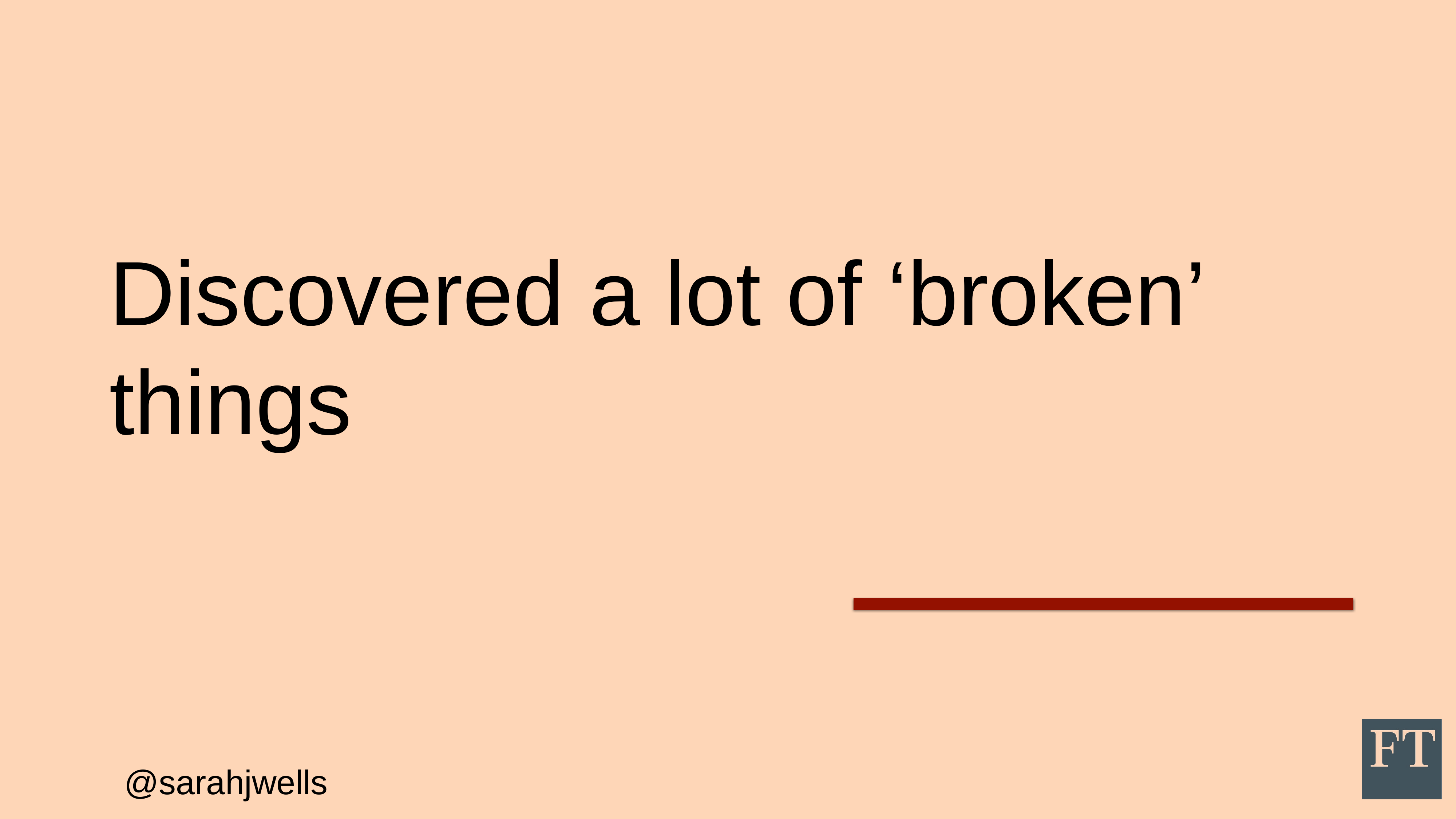

# Discovered a lot of ‘broken’ things